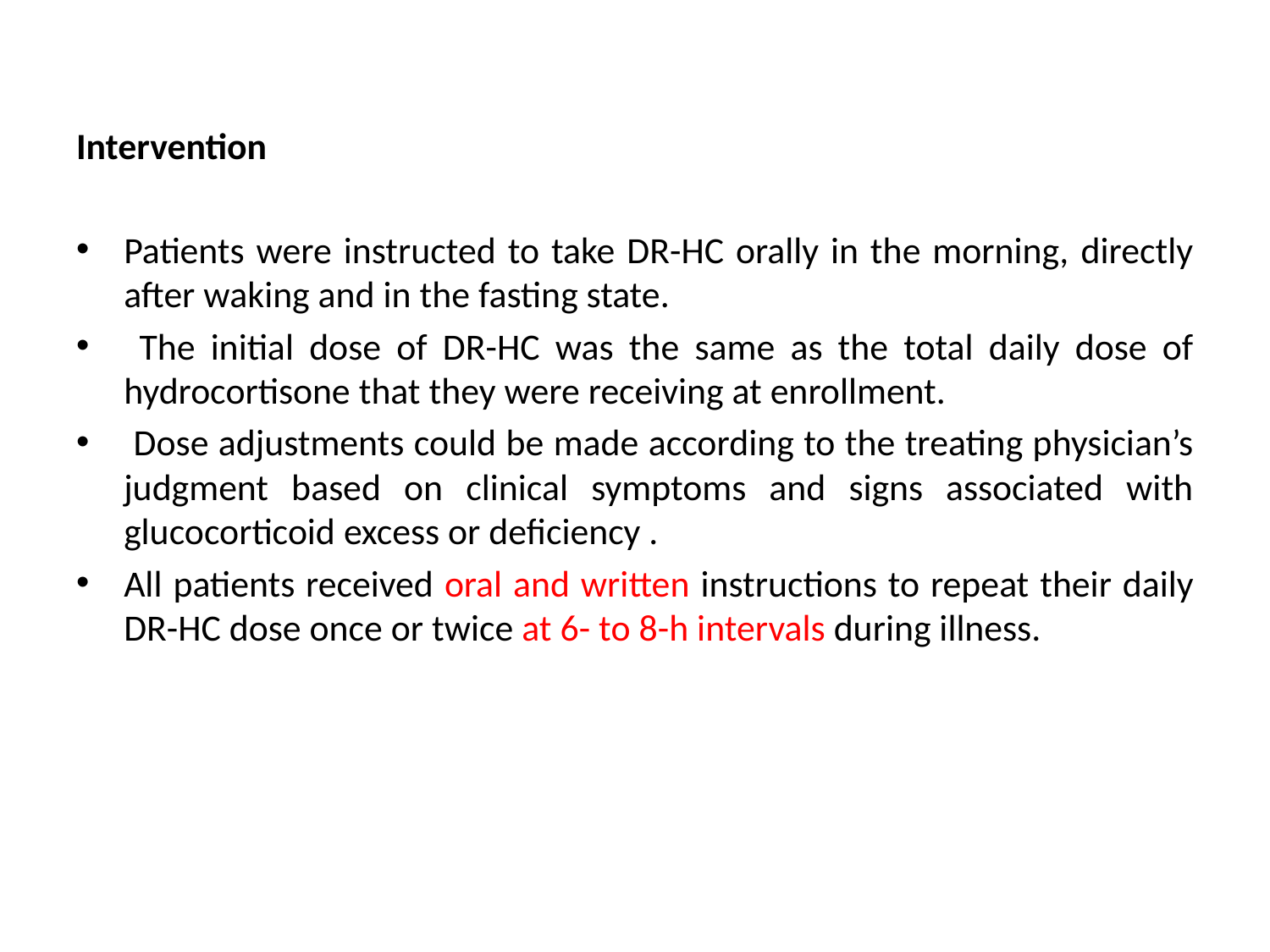

Intervention

Patients were instructed to take DR-HC orally in the morning, directly after waking and in the fasting state.
 The initial dose of DR-HC was the same as the total daily dose of hydrocortisone that they were receiving at enrollment.
 Dose adjustments could be made according to the treating physician’s judgment based on clinical symptoms and signs associated with glucocorticoid excess or deficiency .
All patients received oral and written instructions to repeat their daily DR-HC dose once or twice at 6- to 8-h intervals during illness.